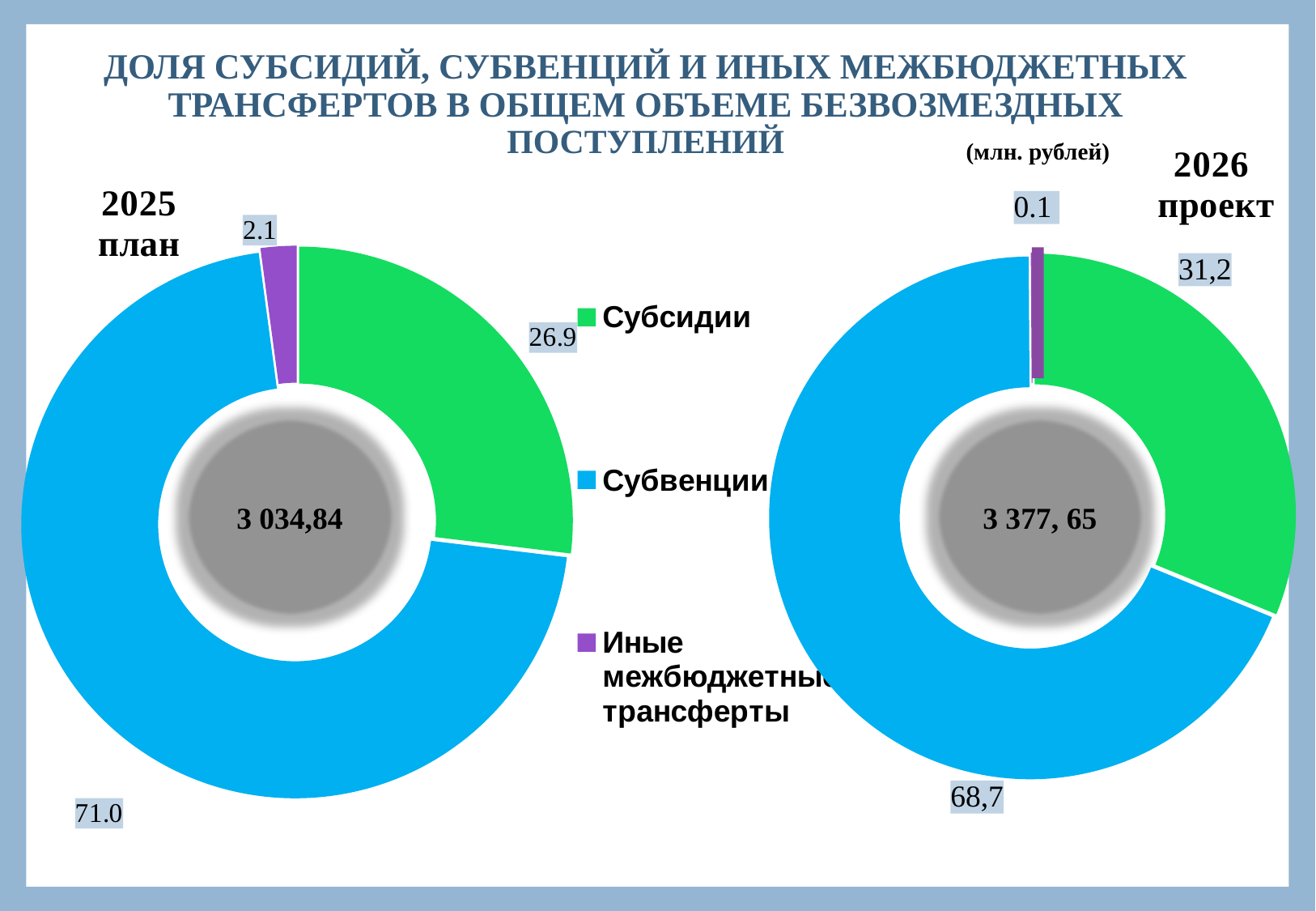

# ДОЛЯ СУБСИДИЙ, СУБВЕНЦИЙ И ИНЫХ МЕЖБЮДЖЕТНЫХ ТРАНСФЕРТОВ В ОБЩЕМ ОБЪЕМЕ БЕЗВОЗМЕЗДНЫХ ПОСТУПЛЕНИЙ

### Chart: 2026
 проект

| Category | 2025 |
|---|---|
| Дотации  | None |
| Субсидии | 31.2 |
| Субвенции | 68.7 |
| Иные межбюджетные трансферты | 0.1 |
| Прочие безвозмездные поступления | None |
(млн. рублей)

### Chart: 2025
план

| Category | 2025 |
|---|---|
|  | None |
| Субсидии | 26.94982283075068 |
| Субвенции | 71.02984331314174 |
| Иные межбюджетные трансферты | 2.126627398689511 |
3 034,84
3 377, 65